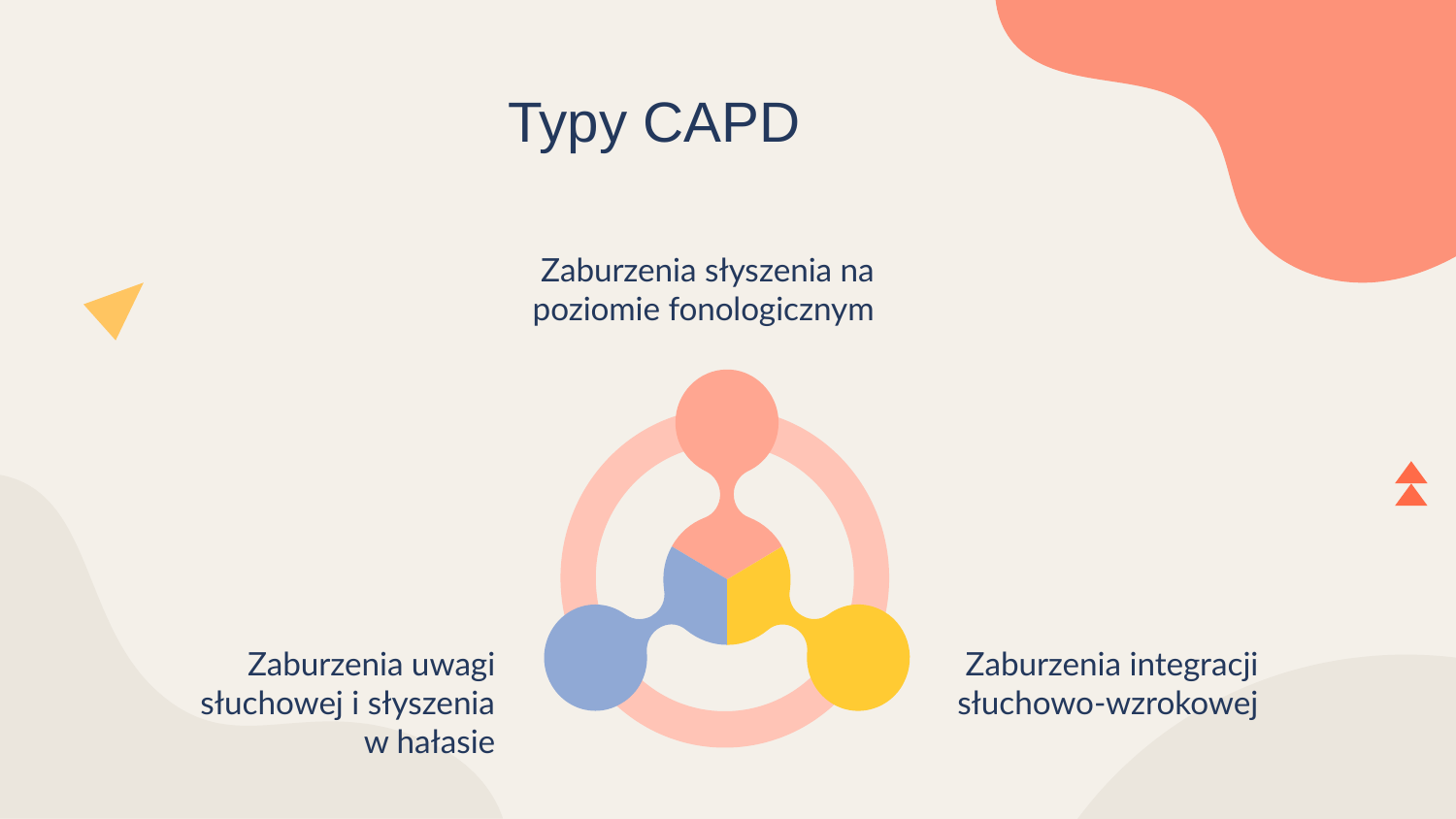

Typy CAPD

Zaburzenia słyszenia na poziomie fonologicznym

Zaburzenia uwagi słuchowej i słyszenia w hałasie
Zaburzenia integracji słuchowo-wzrokowej